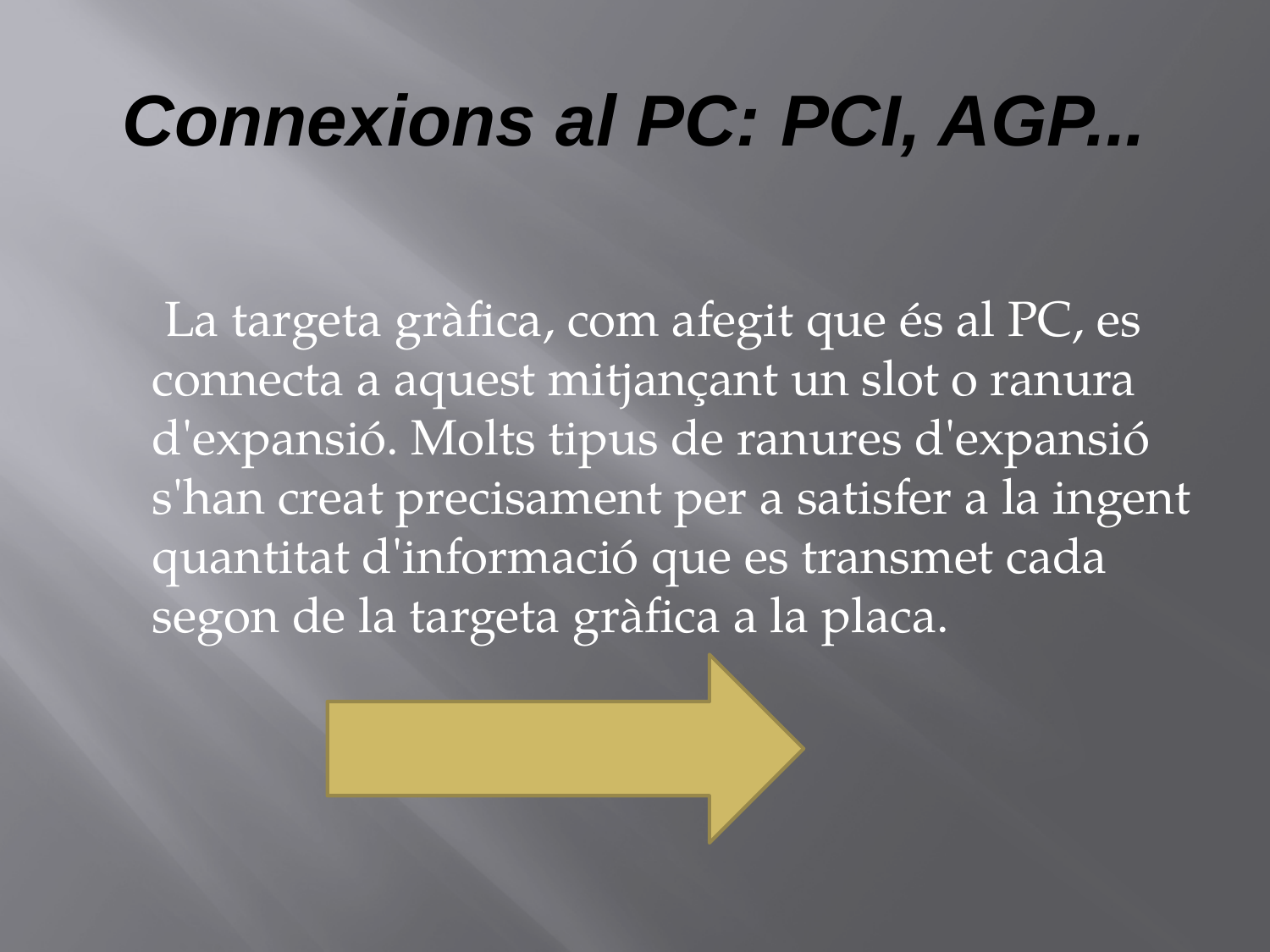

# Connexions al PC: PCI, AGP...
 La targeta gràfica, com afegit que és al PC, es connecta a aquest mitjançant un slot o ranura d'expansió. Molts tipus de ranures d'expansió s'han creat precisament per a satisfer a la ingent quantitat d'informació que es transmet cada segon de la targeta gràfica a la placa.